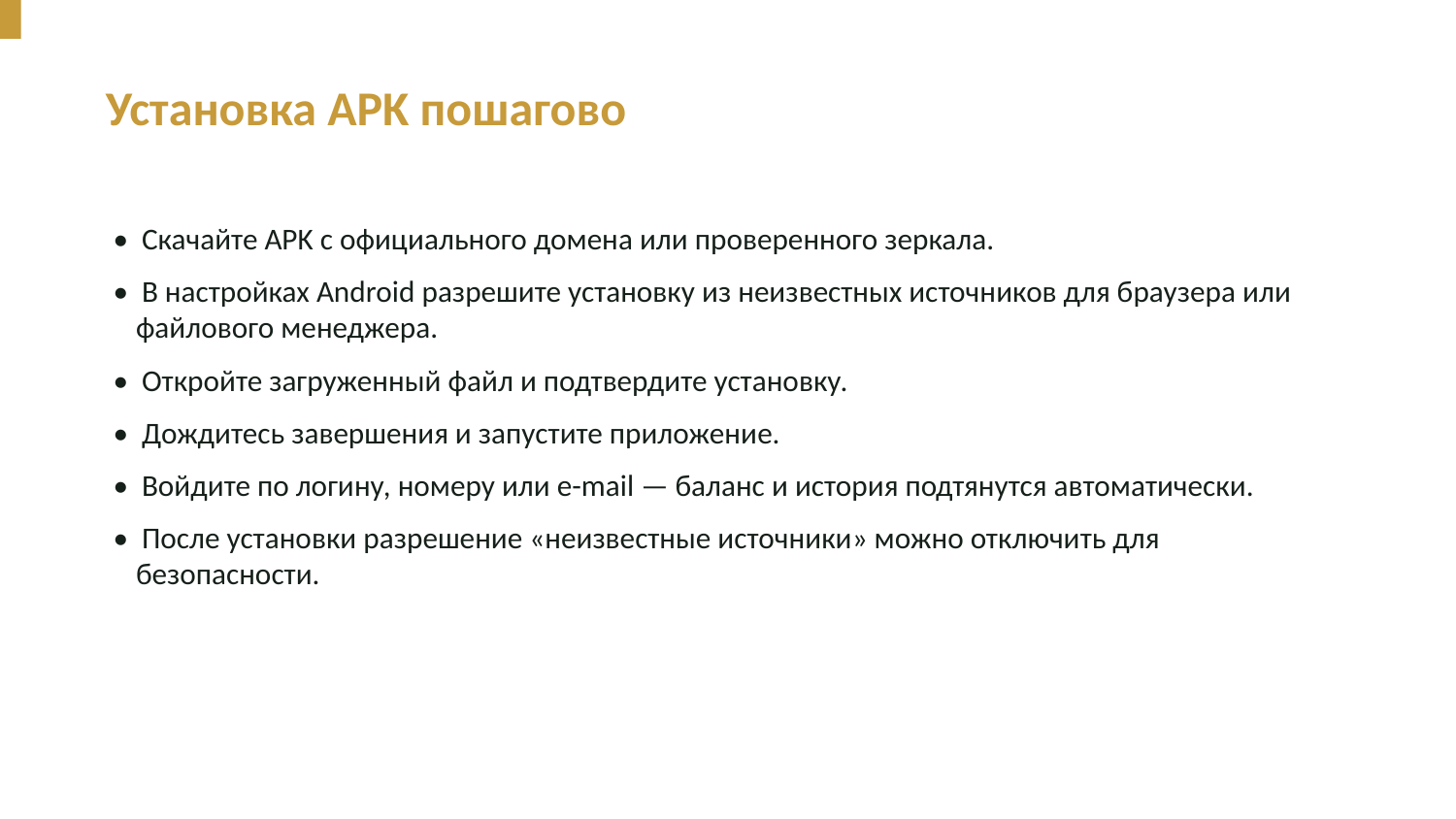

Установка APK пошагово
•  Скачайте APK с официального домена или проверенного зеркала.
•  В настройках Android разрешите установку из неизвестных источников для браузера или файлового менеджера.
•  Откройте загруженный файл и подтвердите установку.
•  Дождитесь завершения и запустите приложение.
•  Войдите по логину, номеру или e-mail — баланс и история подтянутся автоматически.
•  После установки разрешение «неизвестные источники» можно отключить для безопасности.